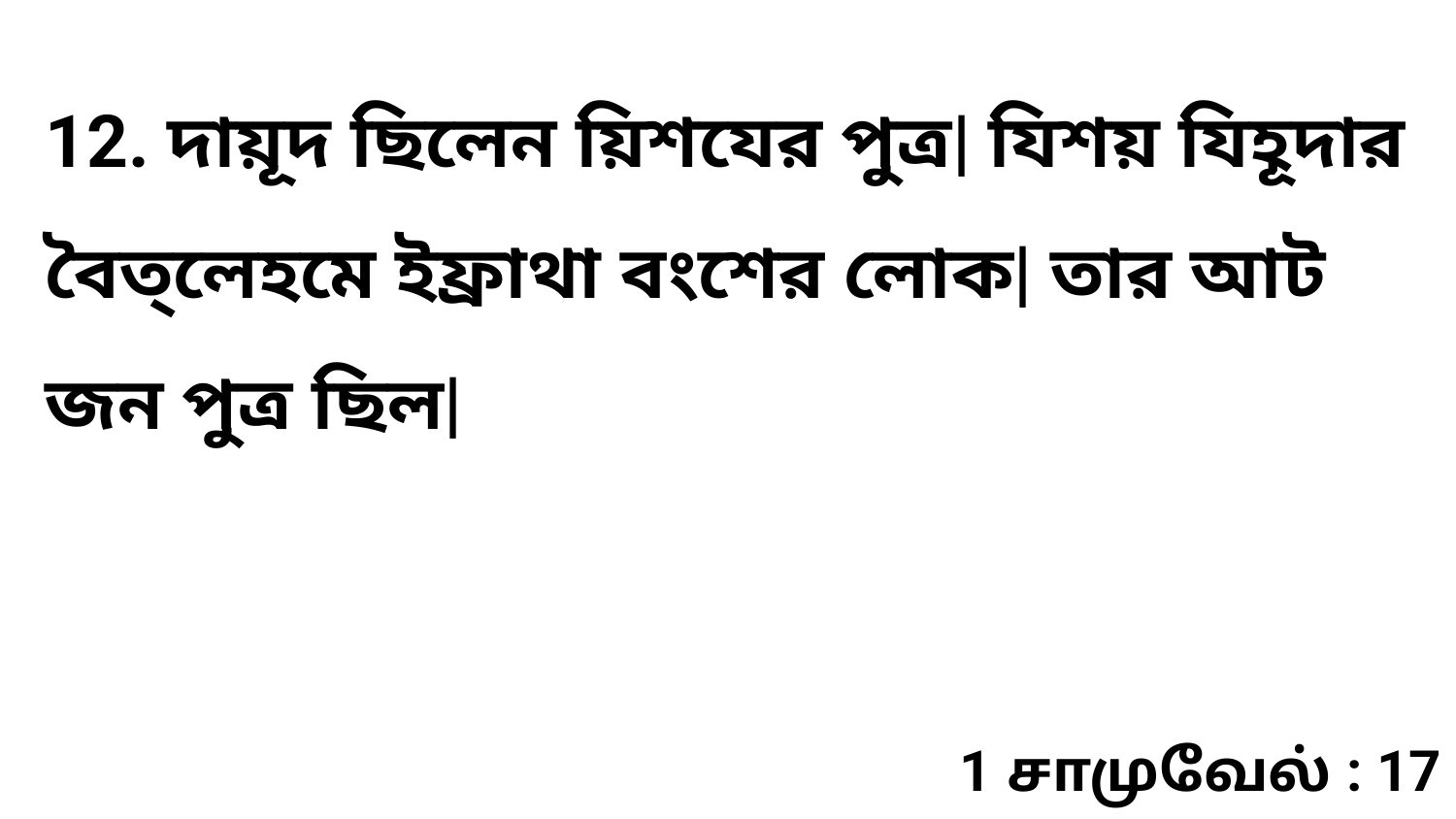

12. দায়ূদ ছিলেন য়িশযের পুত্র| যিশয় যিহূদার বৈত্‌লেহমে ইফ্রাথা বংশের লোক| তার আট জন পুত্র ছিল|
1 சாமுவேல் : 17